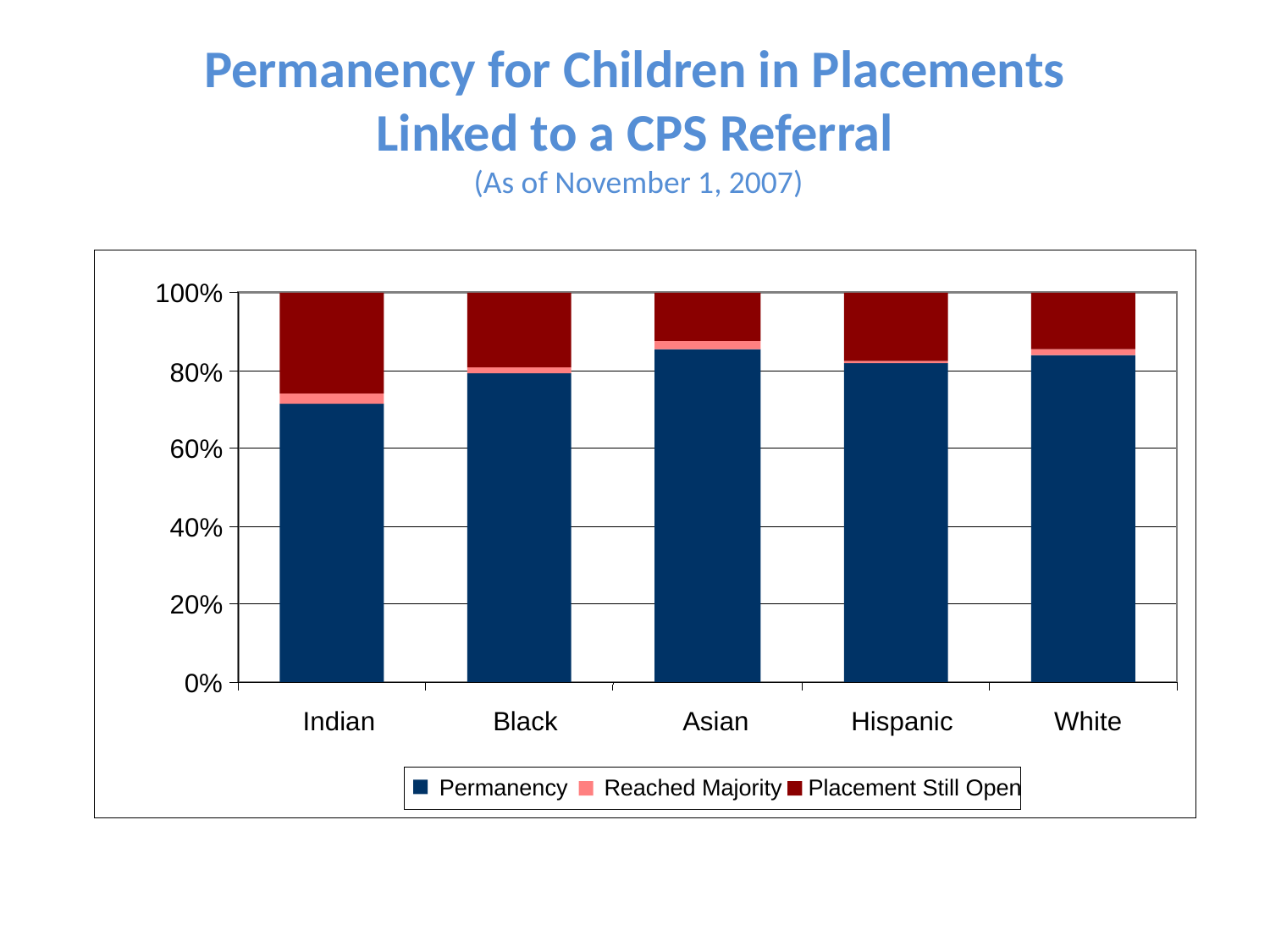

# Permanency for Children in Placements Linked to a CPS Referral (As of November 1, 2007)

100%

80%

60%

40%

20%

0%

Indian
Black
Asian
Hispanic
White
WSIPP, 2008

Permanency
Reached Majority
Placement Still Open